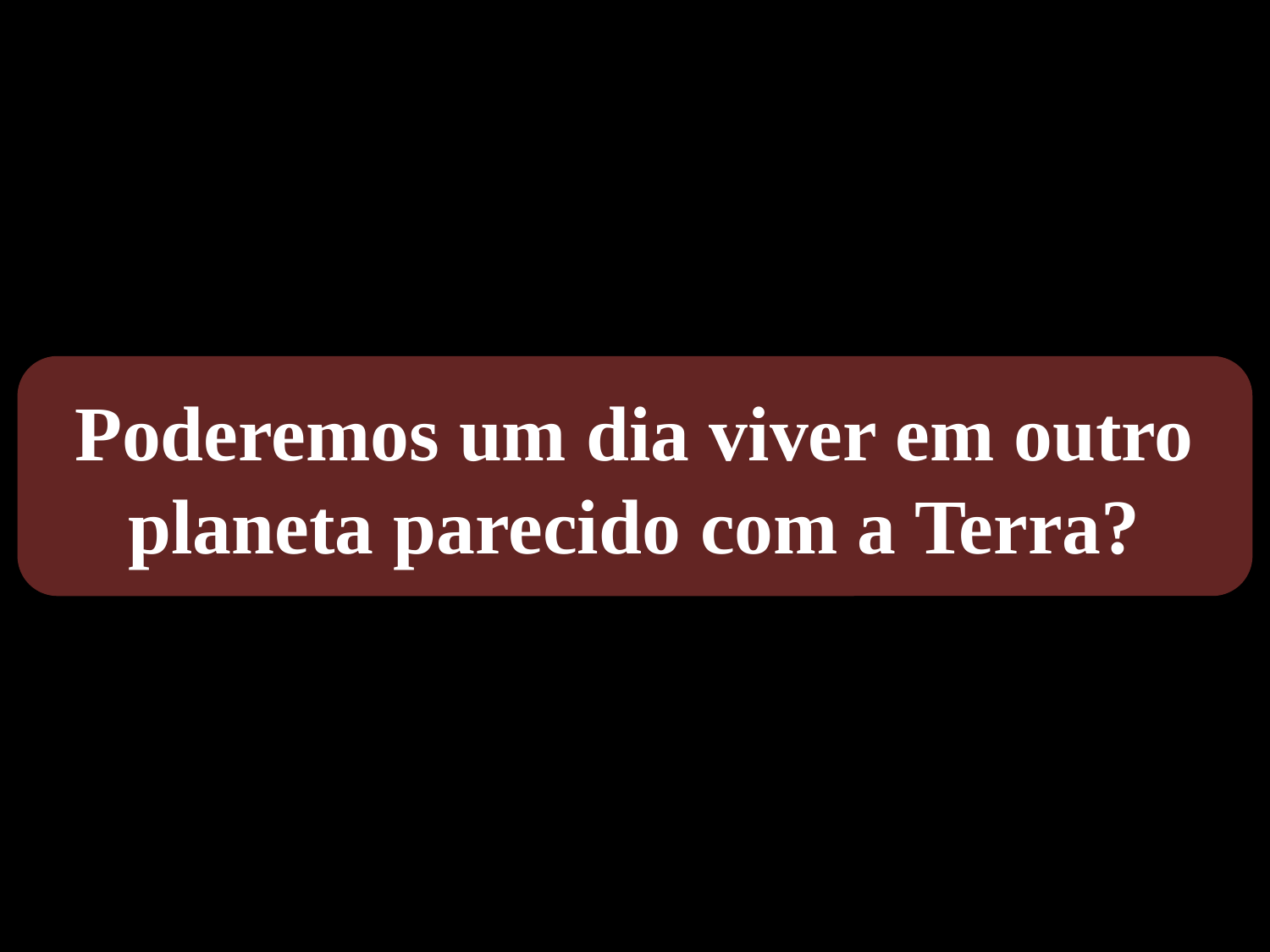

Poderemos um dia viver em outro planeta parecido com a Terra?